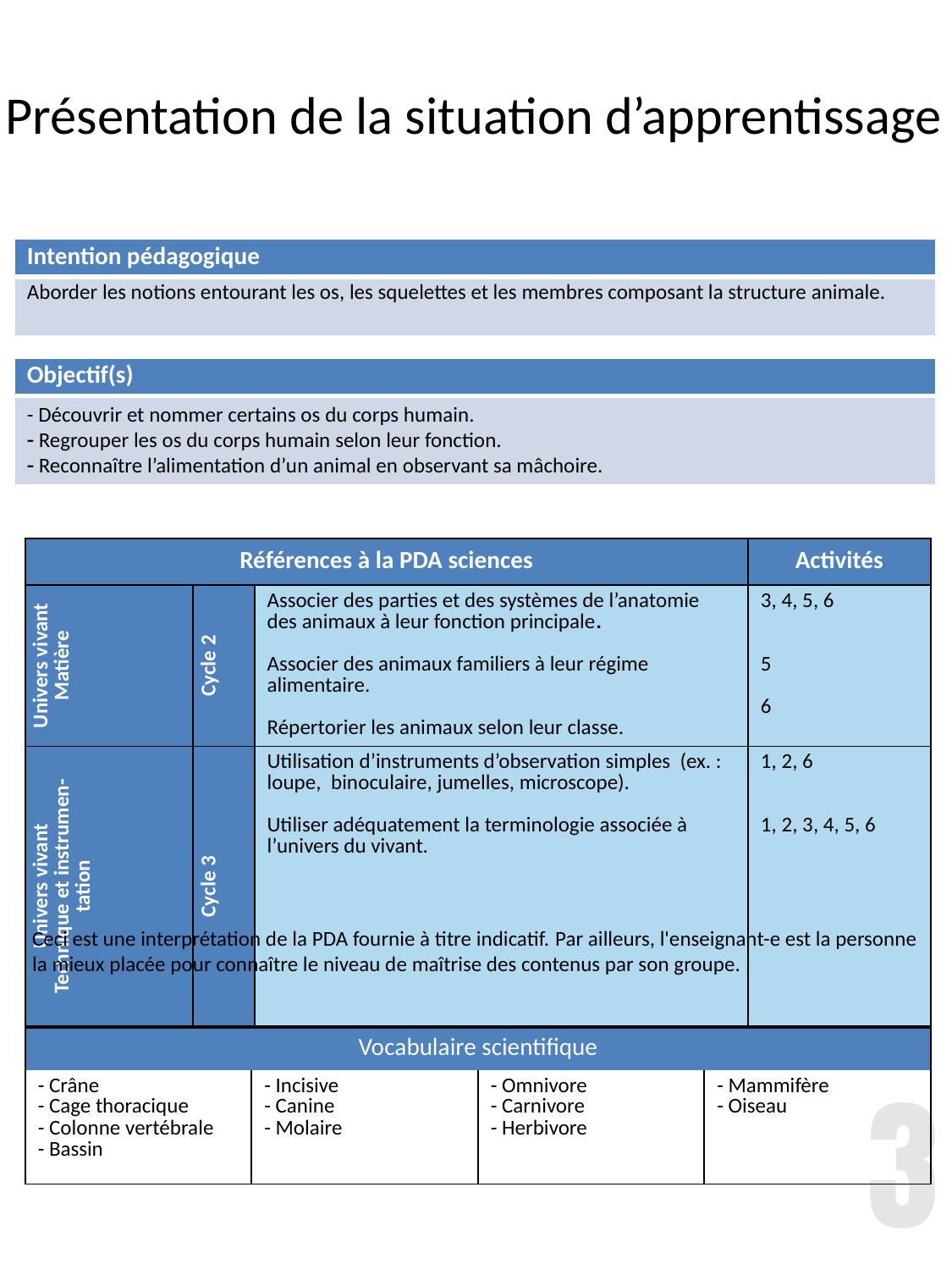

# Présentation de la situation d’apprentissage
| Intention pédagogique |
| --- |
| Aborder les notions entourant les os, les squelettes et les membres composant la structure animale. |

| Objectif(s) |
| --- |
| - Découvrir et nommer certains os du corps humain. Regrouper les os du corps humain selon leur fonction. Reconnaître l’alimentation d’un animal en observant sa mâchoire. |
| Références à la PDA sciences |  |  | Activités |
| --- | --- | --- | --- |
| Univers vivant Matière | Cycle 2 | Associer des parties et des systèmes de l’anatomie des animaux à leur fonction principale. Associer des animaux familiers à leur régime alimentaire. Répertorier les animaux selon leur classe. | 3, 4, 5, 6 5 6 |
| Univers vivant Technique et instrumen-tation | Cycle 3 | Utilisation d’instruments d’observation simples (ex. : loupe, binoculaire, jumelles, microscope). Utiliser adéquatement la terminologie associée à l’univers du vivant. | 1, 2, 6 1, 2, 3, 4, 5, 6 |
Ceci est une interprétation de la PDA fournie à titre indicatif. Par ailleurs, l'enseignant-e est la personne la mieux placée pour connaître le niveau de maîtrise des contenus par son groupe.
| Vocabulaire scientifique |  |  |  |
| --- | --- | --- | --- |
| - Crâne - Cage thoracique - Colonne vertébrale - Bassin | - Incisive - Canine - Molaire | - Omnivore - Carnivore - Herbivore | - Mammifère - Oiseau |
3